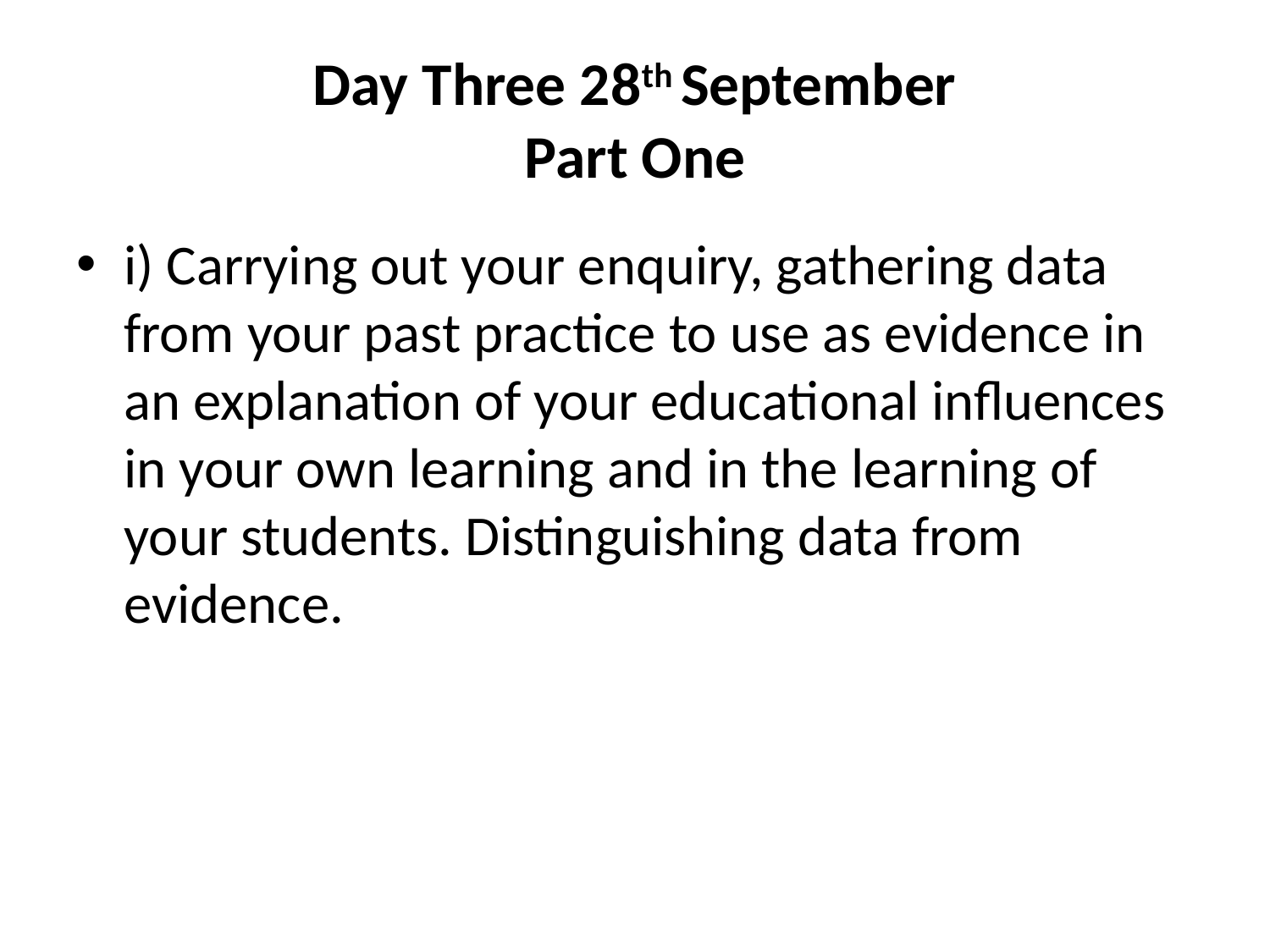

# Day Three 28th September Part One
i) Carrying out your enquiry, gathering data from your past practice to use as evidence in an explanation of your educational influences in your own learning and in the learning of your students. Distinguishing data from evidence.